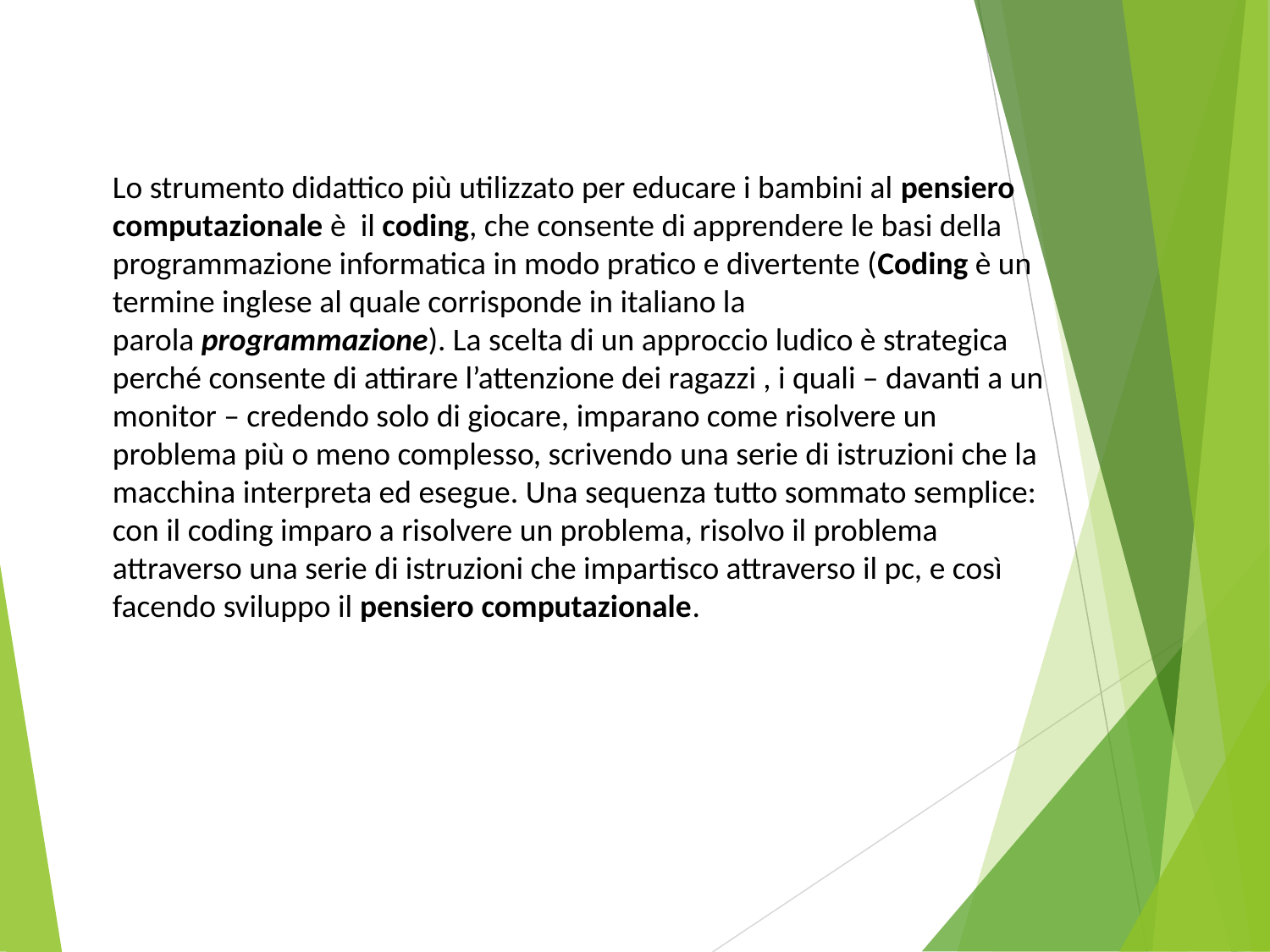

Lo strumento didattico più utilizzato per educare i bambini al pensiero computazionale è  il coding, che consente di apprendere le basi della programmazione informatica in modo pratico e divertente (Coding è un termine inglese al quale corrisponde in italiano la parola programmazione). La scelta di un approccio ludico è strategica perché consente di attirare l’attenzione dei ragazzi , i quali – davanti a un monitor – credendo solo di giocare, imparano come risolvere un problema più o meno complesso, scrivendo una serie di istruzioni che la macchina interpreta ed esegue. Una sequenza tutto sommato semplice: con il coding imparo a risolvere un problema, risolvo il problema attraverso una serie di istruzioni che impartisco attraverso il pc, e così facendo sviluppo il pensiero computazionale.